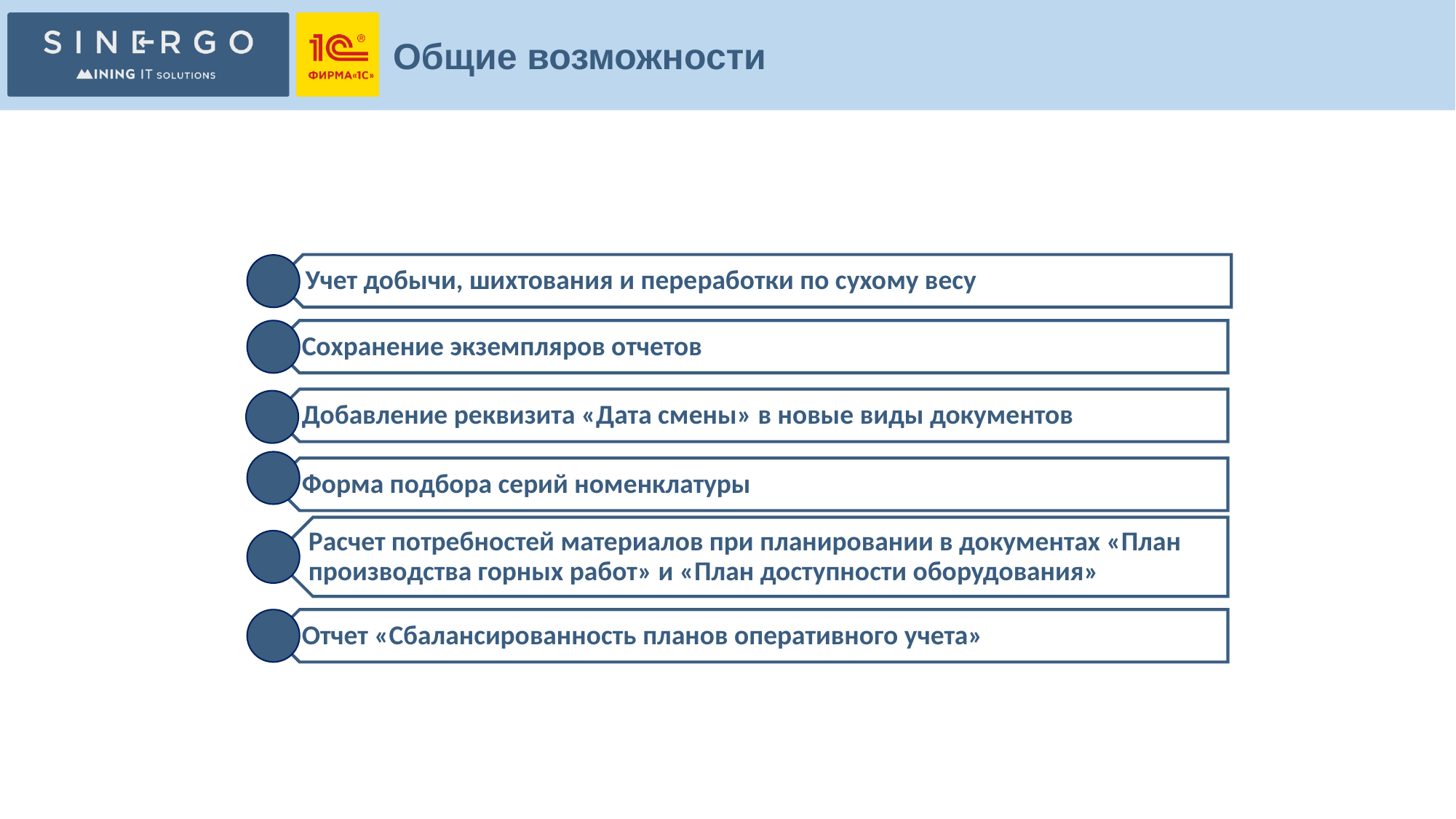

Общие возможности
Учет добычи, шихтования и переработки по сухому весу
Сохранение экземпляров отчетов
Добавление реквизита «Дата смены» в новые виды документов
Форма подбора серий номенклатуры
Расчет потребностей материалов при планировании в документах «План производства горных работ» и «План доступности оборудования»
Отчет «Сбалансированность планов оперативного учета»